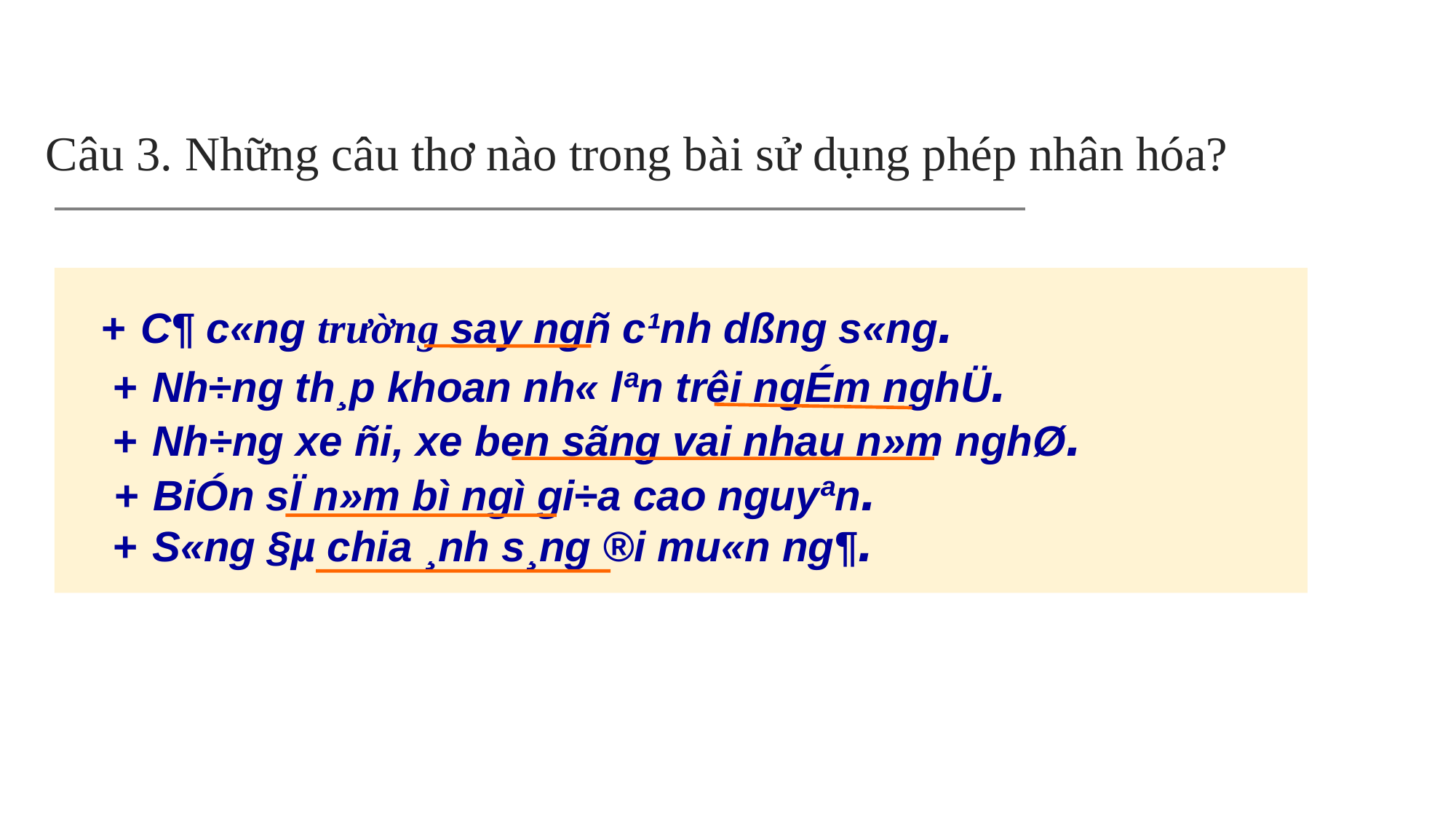

Câu 3. Những câu thơ nào trong bài sử dụng phép nhân hóa?

+ C¶ c«ng tr­ường say ngñ c¹nh dßng s«ng.

+ Nh÷ng th¸p khoan nh« lªn trêi ngÉm nghÜ.
+ Nh÷ng xe ñi, xe ben sãng vai nhau n»m nghØ.

+ BiÓn sÏ n»m bì ngì gi÷a cao nguyªn.

+ S«ng §µ chia ¸nh s¸ng ®i mu«n ng¶.